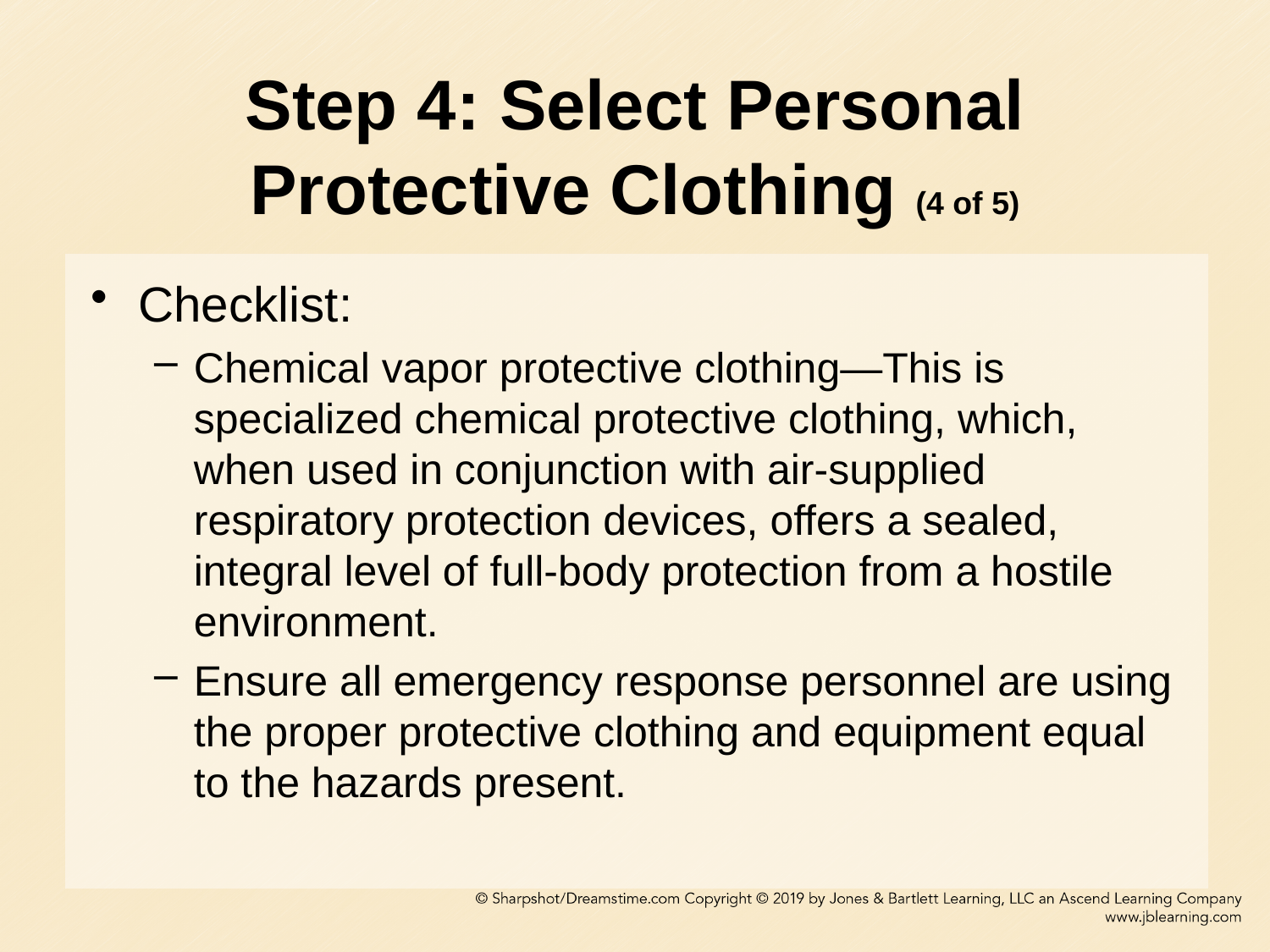

# Step 4: Select Personal Protective Clothing (4 of 5)
Checklist:
Chemical vapor protective clothing—This is specialized chemical protective clothing, which, when used in conjunction with air-supplied respiratory protection devices, offers a sealed, integral level of full-body protection from a hostile environment.
Ensure all emergency response personnel are using the proper protective clothing and equipment equal to the hazards present.